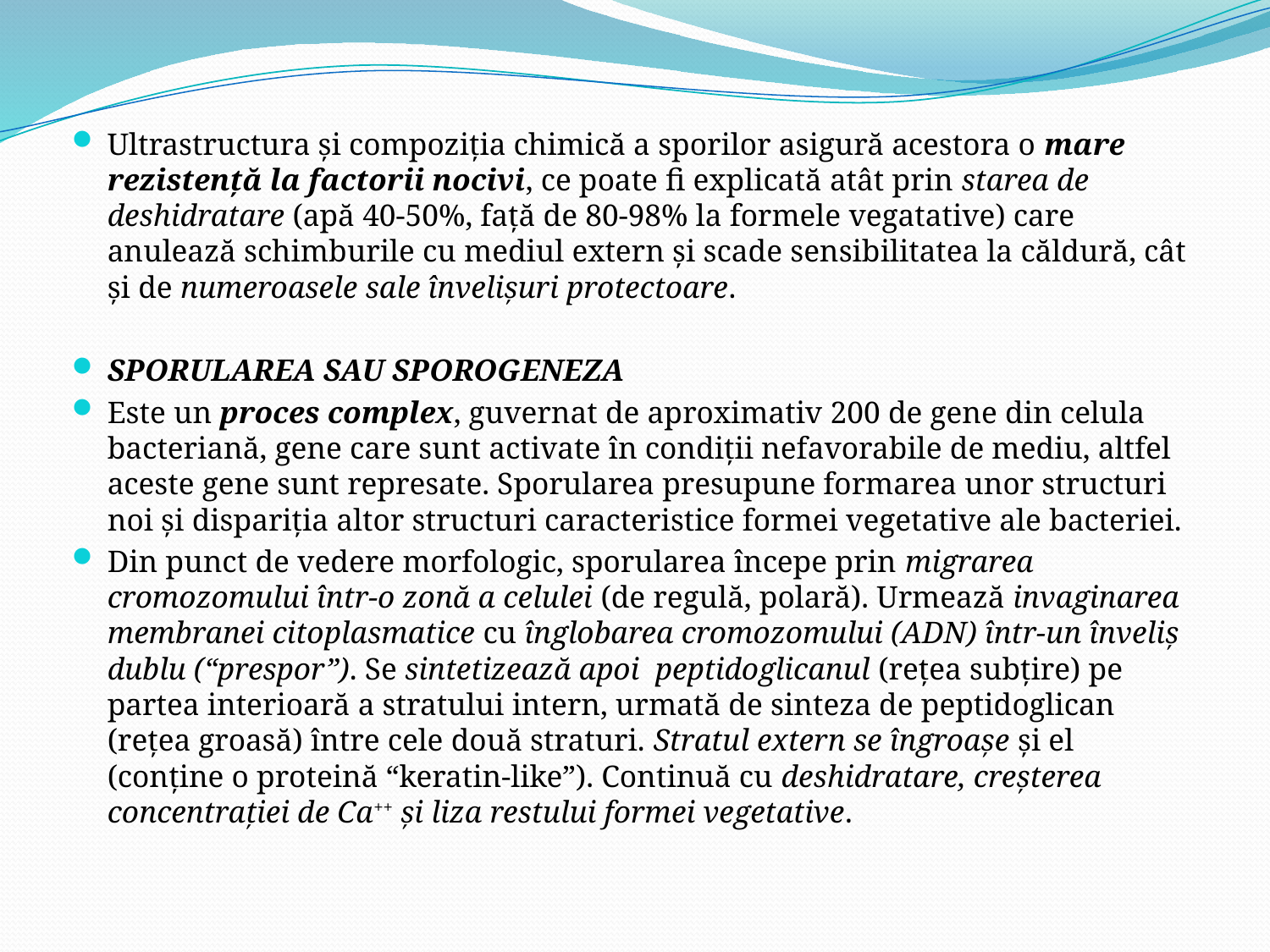

Ultrastructura şi compoziţia chimică a sporilor asigură acestora o mare rezistenţă la factorii nocivi, ce poate fi explicată atât prin starea de deshidratare (apă 40-50%, faţă de 80-98% la formele vegatative) care anulează schimburile cu mediul extern şi scade sensibilitatea la căldură, cât şi de numeroasele sale învelişuri protectoare.

SPORULAREA SAU SPOROGENEZA
Este un proces complex, guvernat de aproximativ 200 de gene din celula bacteriană, gene care sunt activate în condiţii nefavorabile de mediu, altfel aceste gene sunt represate. Sporularea presupune formarea unor structuri noi şi dispariţia altor structuri caracteristice formei vegetative ale bacteriei.
Din punct de vedere morfologic, sporularea începe prin migrarea cromozomului într-o zonă a celulei (de regulă, polară). Urmează invaginarea membranei citoplasmatice cu înglobarea cromozomului (ADN) într-un înveliş dublu (“prespor”). Se sintetizează apoi  peptidoglicanul (reţea subţire) pe partea interioară a stratului intern, urmată de sinteza de peptidoglican (reţea groasă) între cele două straturi. Stratul extern se îngroaşe şi el (conţine o proteină “keratin-like”). Continuă cu deshidratare, creşterea concentraţiei de Ca++ şi liza restului formei vegetative.